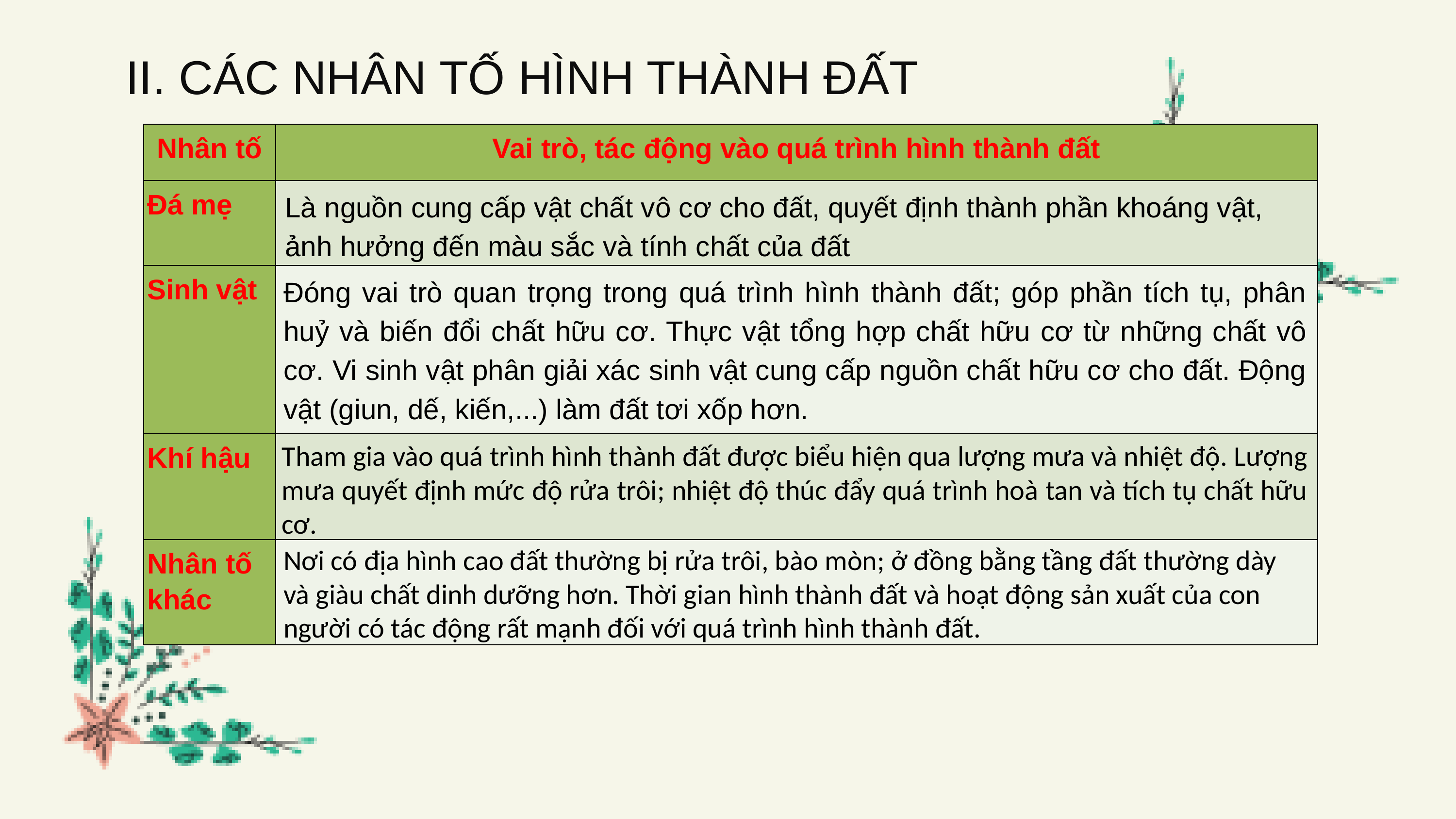

II. CÁC NHÂN TỐ HÌNH THÀNH ĐẤT

| Nhân tố | Vai trò, tác động vào quá trình hình thành đất |
| --- | --- |
| Đá mẹ |  |
| Sinh vật |  |
| Khí hậu |  |
| Nhân tố khác |  |
Là nguồn cung cấp vật chất vô cơ cho đất, quyết định thành phần khoáng vật, ảnh hưởng đến màu sắc và tính chất của đất
Đóng vai trò quan trọng trong quá trình hình thành đất; góp phần tích tụ, phân huỷ và biến đổi chất hữu cơ. Thực vật tổng hợp chất hữu cơ từ những chất vô cơ. Vi sinh vật phân giải xác sinh vật cung cấp nguồn chất hữu cơ cho đất. Động vật (giun, dế, kiến,...) làm đất tơi xốp hơn.
Tham gia vào quá trình hình thành đất được biểu hiện qua lượng mưa và nhiệt độ. Lượng mưa quyết định mức độ rửa trôi; nhiệt độ thúc đẩy quá trình hoà tan và tích tụ chất hữu cơ.

Nơi có địa hình cao đất thường bị rửa trôi, bào mòn; ở đồng bằng tầng đất thường dày và giàu chất dinh dưỡng hơn. Thời gian hình thành đất và hoạt động sản xuất của con người có tác động rất mạnh đối với quá trình hình thành đất.